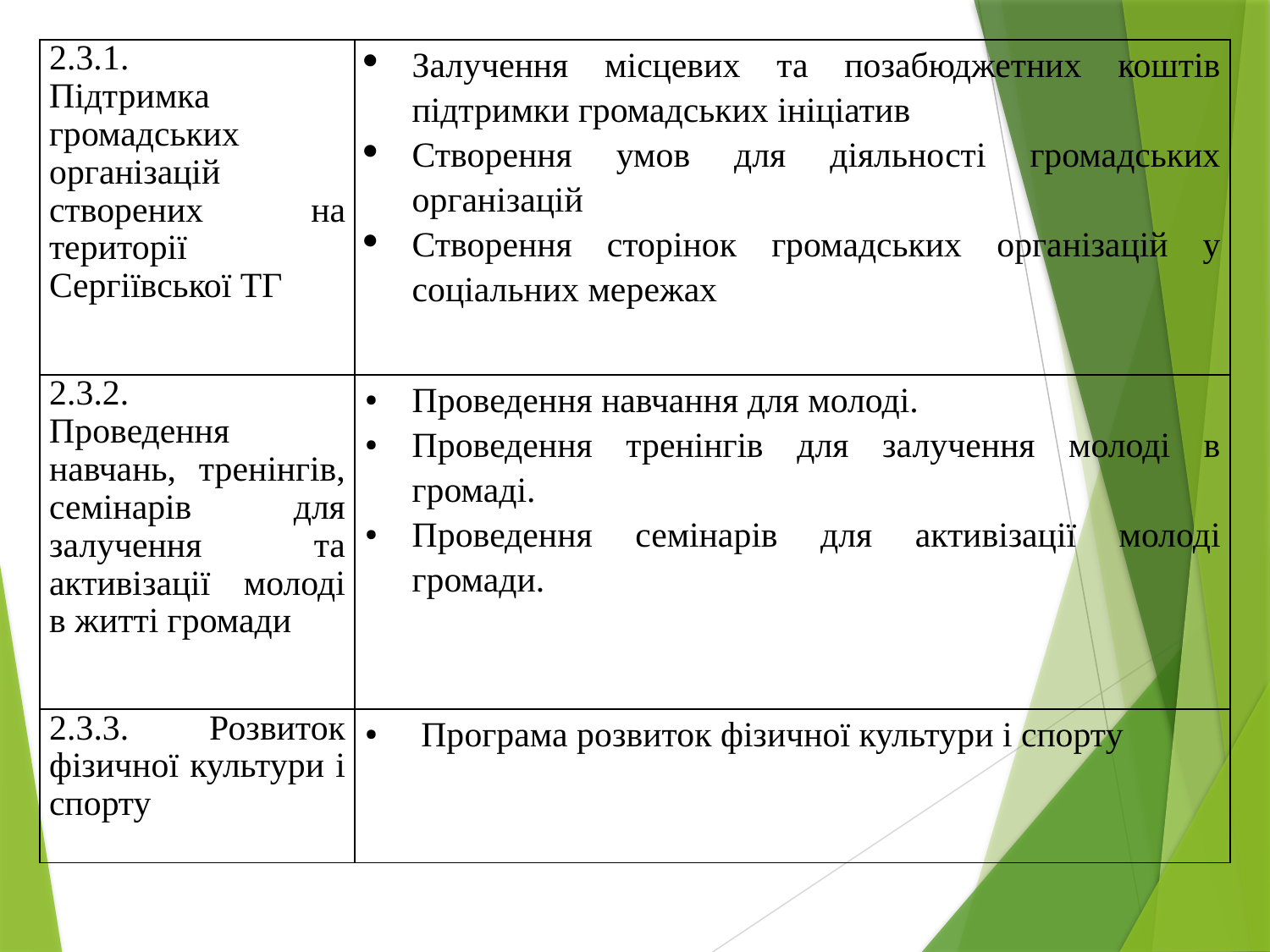

| 2.3.1. Підтримка громадських організацій створених на території Сергіївської ТГ | Залучення місцевих та позабюджетних коштів підтримки громадських ініціатив Створення умов для діяльності громадських організацій Створення сторінок громадських організацій у соціальних мережах |
| --- | --- |
| 2.3.2. Проведення навчань, тренінгів, семінарів для залучення та активізації молоді в житті громади | Проведення навчання для молоді. Проведення тренінгів для залучення молоді в громаді. Проведення семінарів для активізації молоді громади. |
| 2.3.3. Розвиток фізичної культури і спорту | Програма розвиток фізичної культури і спорту |